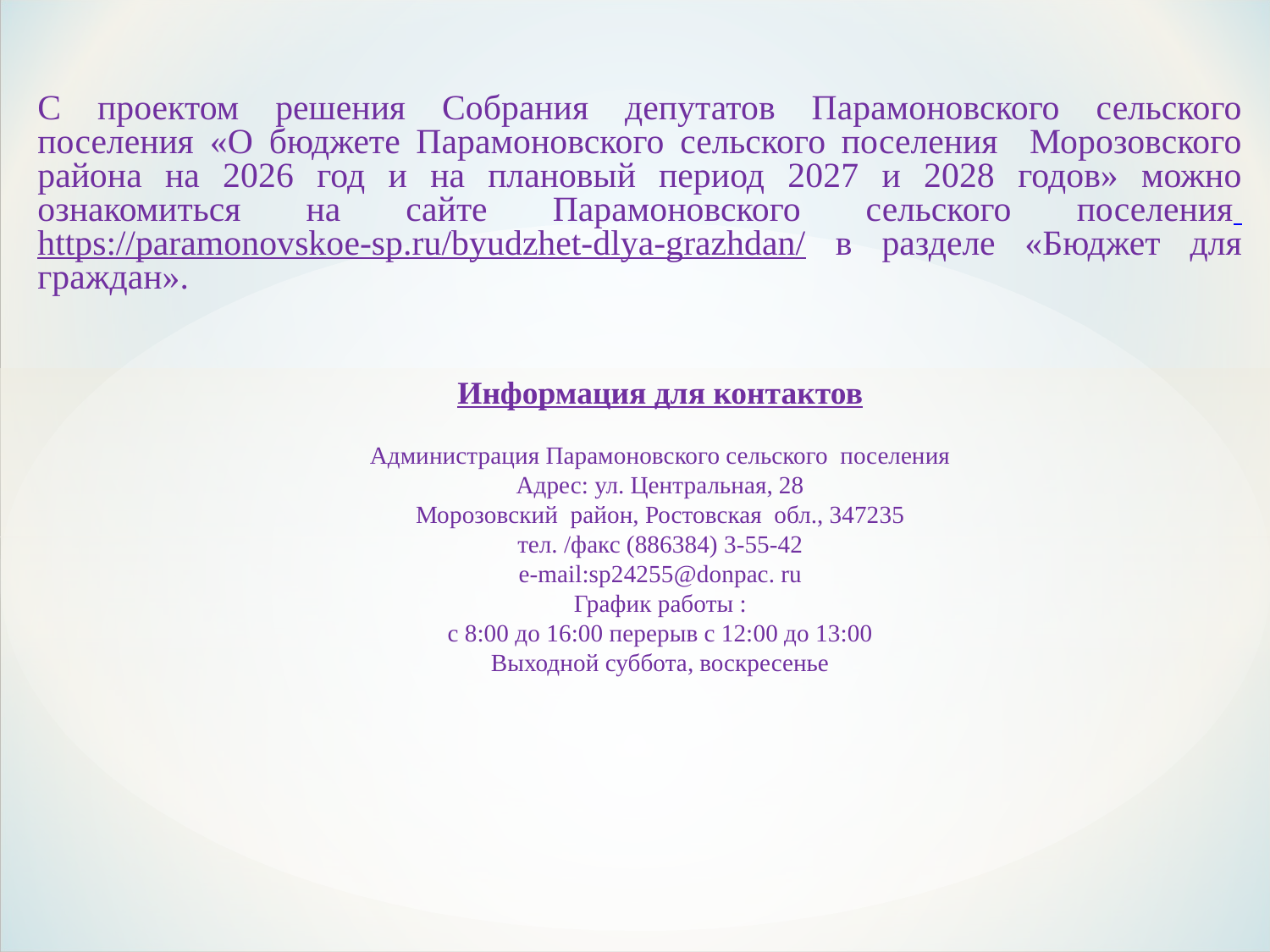

С проектом решения Собрания депутатов Парамоновского сельского поселения «О бюджете Парамоновского сельского поселения  Морозовского района на 2026 год и на плановый период 2027 и 2028 годов» можно ознакомиться на сайте Парамоновского сельского поселения https://paramonovskoe-sp.ru/byudzhet-dlya-grazhdan/ в разделе «Бюджет для граждан».
Информация для контактов

Администрация Парамоновского сельского  поселения
Адрес: ул. Центральная, 28
Морозовский  район, Ростовская  обл., 347235
тел. /факс (886384) 3-55-42
e-mail:sp24255@donpac. ru
График работы :
с 8:00 до 16:00 перерыв с 12:00 до 13:00
Выходной суббота, воскресенье